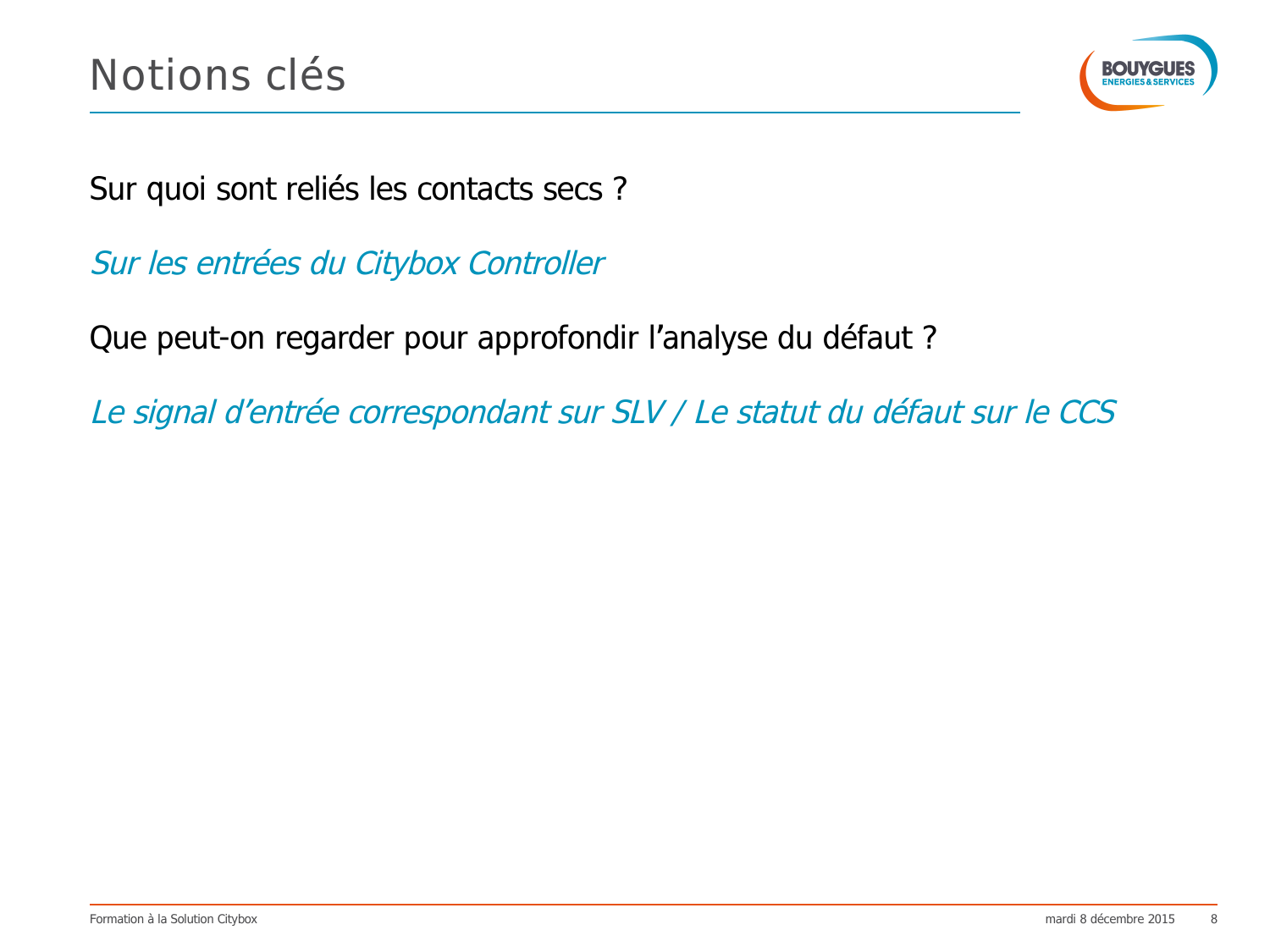

# Notions clés
Sur quoi sont reliés les contacts secs ?
Sur les entrées du Citybox Controller
Que peut-on regarder pour approfondir l’analyse du défaut ?
Le signal d’entrée correspondant sur SLV / Le statut du défaut sur le CCS
Formation à la Solution Citybox
mardi 8 décembre 2015
8